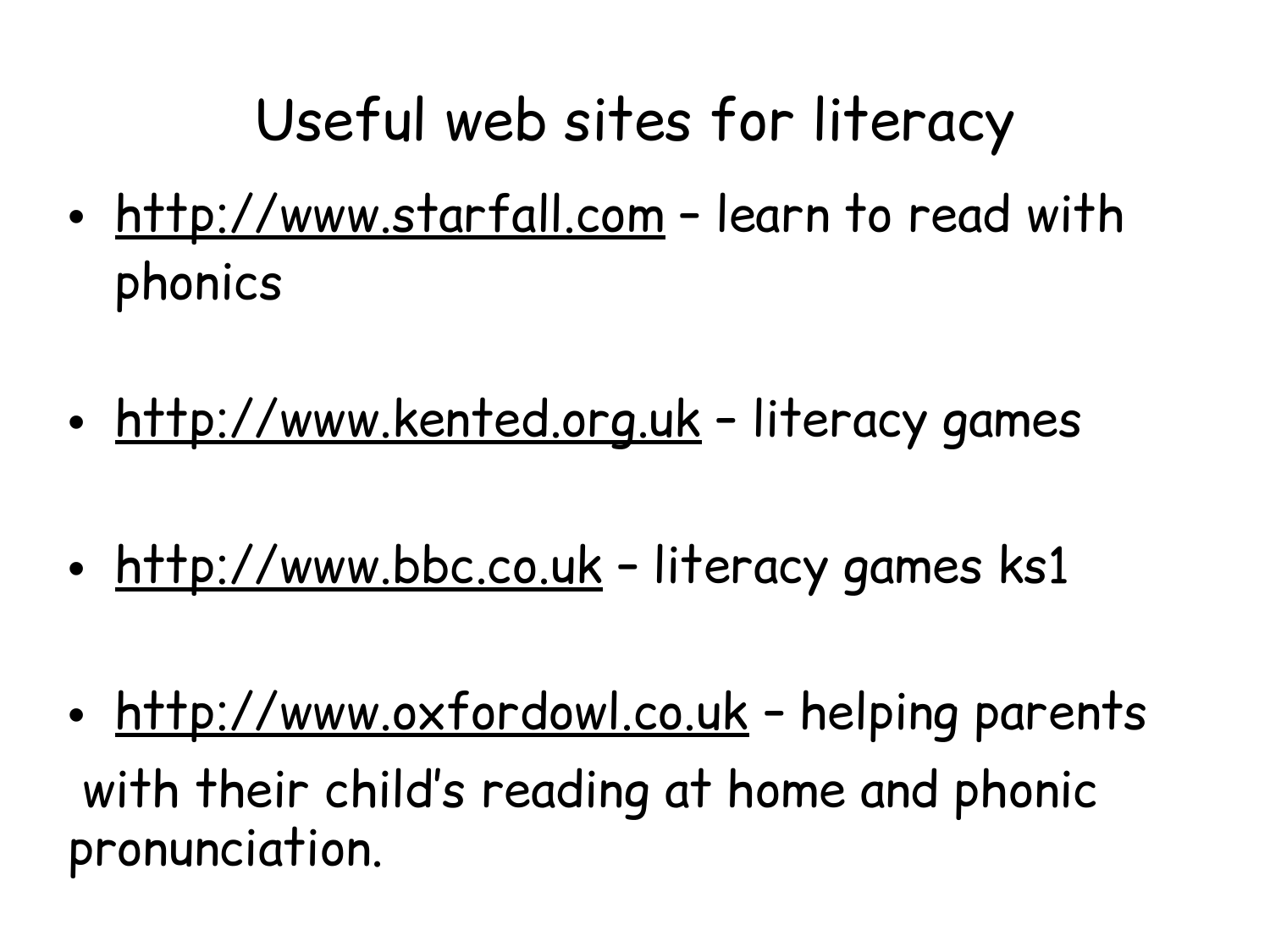

# Useful web sites for literacy
http://www.starfall.com – learn to read with phonics

http://www.kented.org.uk – literacy games

http://www.bbc.co.uk – literacy games ks1

http://www.oxfordowl.co.uk – helping parents
 with their child’s reading at home and phonic pronunciation.